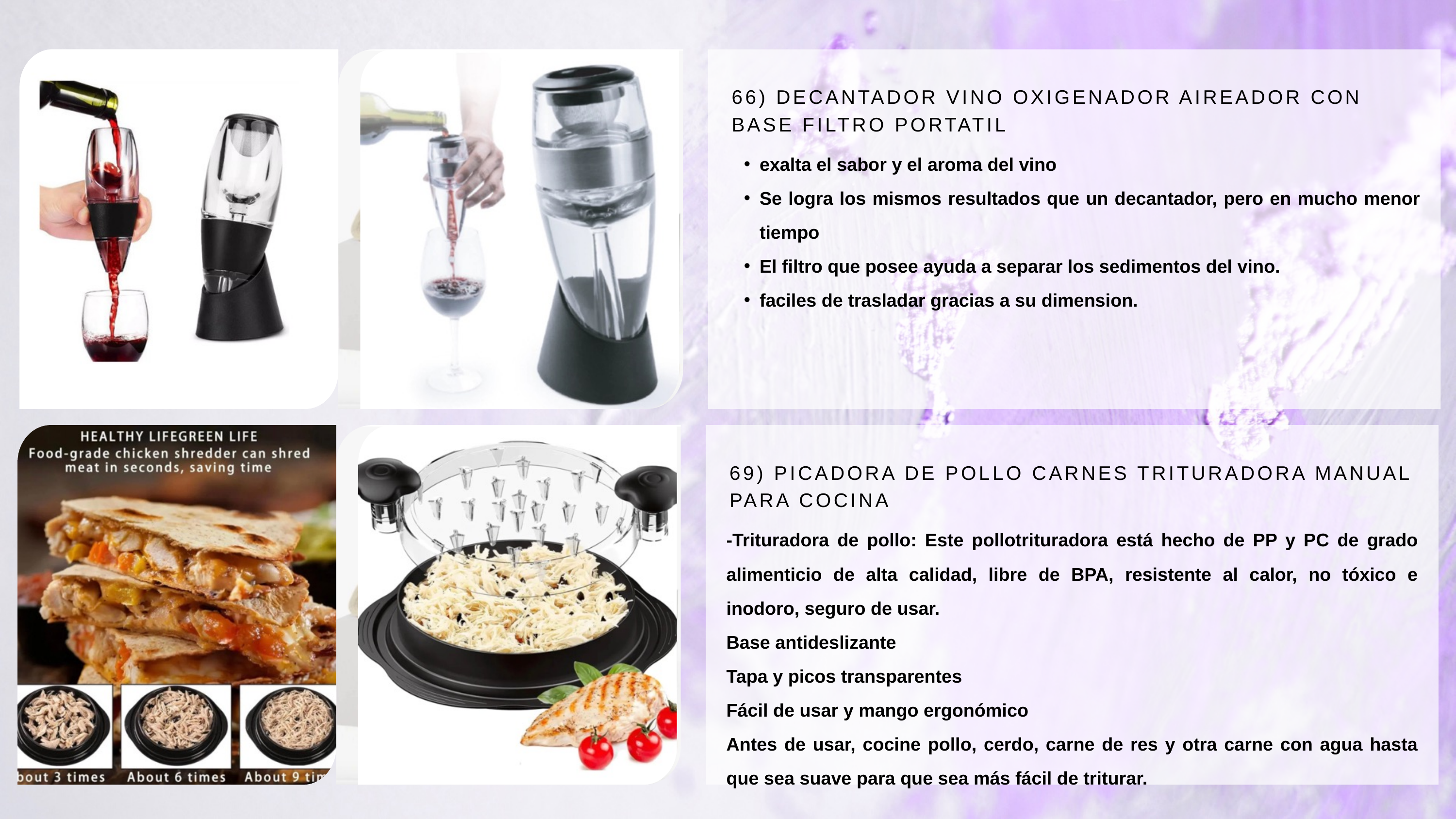

66) DECANTADOR VINO OXIGENADOR AIREADOR CON BASE FILTRO PORTATIL
exalta el sabor y el aroma del vino
Se logra los mismos resultados que un decantador, pero en mucho menor tiempo
El filtro que posee ayuda a separar los sedimentos del vino.
faciles de trasladar gracias a su dimension.

69) PICADORA DE POLLO CARNES TRITURADORA MANUAL PARA COCINA
-Trituradora de pollo: Este pollotrituradora está hecho de PP y PC de grado alimenticio de alta calidad, libre de BPA, resistente al calor, no tóxico e inodoro, seguro de usar.
Base antideslizante
Tapa y picos transparentes
Fácil de usar y mango ergonómico
Antes de usar, cocine pollo, cerdo, carne de res y otra carne con agua hasta que sea suave para que sea más fácil de triturar.